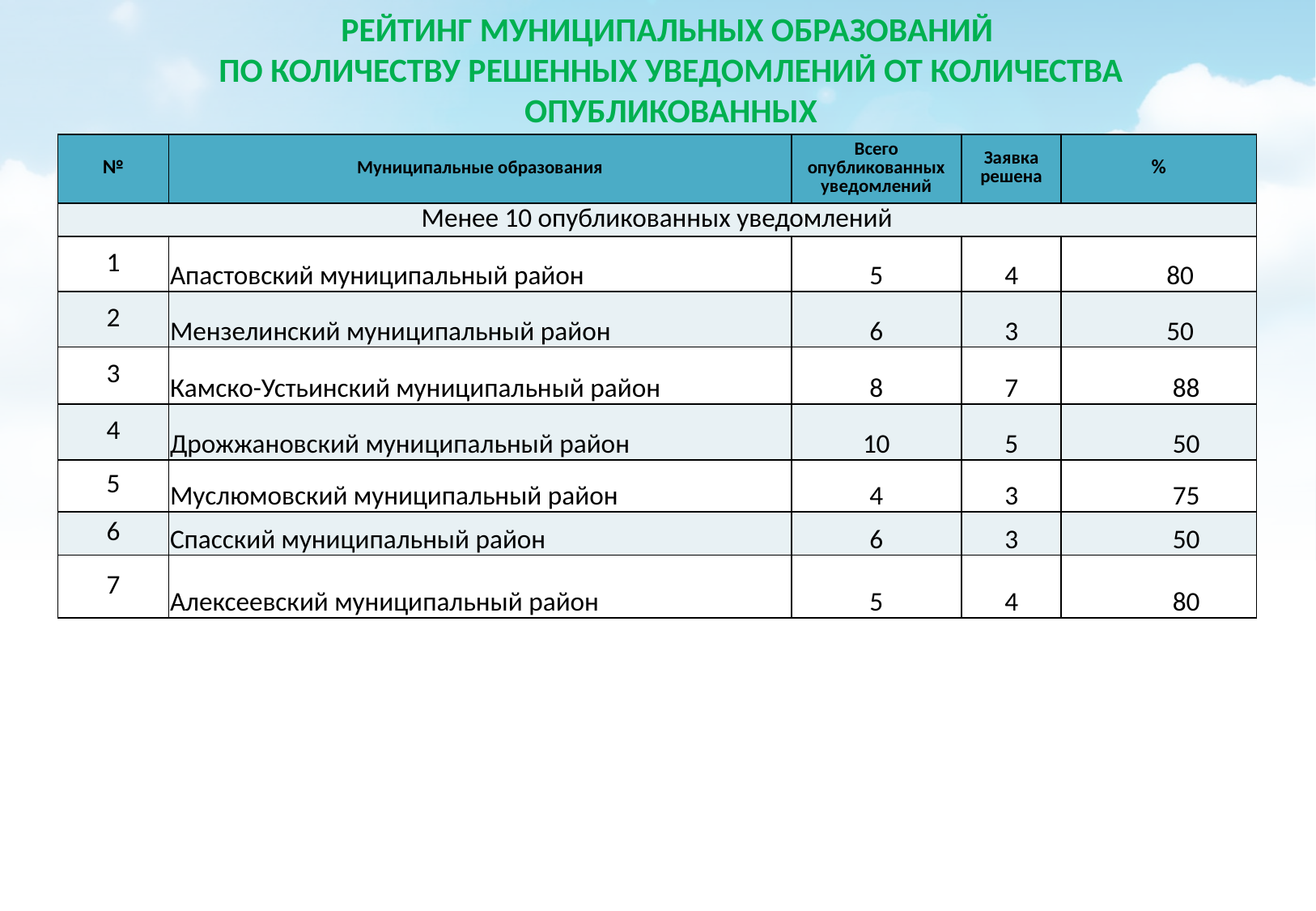

РЕЙТИНГ МУНИЦИПАЛЬНЫХ ОБРАЗОВАНИЙ
ПО КОЛИЧЕСТВУ РЕШЕННЫХ УВЕДОМЛЕНИЙ ОТ КОЛИЧЕСТВА ОПУБЛИКОВАННЫХ
| № | Муниципальные образования | Всего опубликованных уведомлений | Заявка решена | % |
| --- | --- | --- | --- | --- |
| Менее 10 опубликованных уведомлений |  |  |  |  |
| 1 | Апастовский муниципальный район | 5 | 4 | 80 |
| 2 | Мензелинский муниципальный район | 6 | 3 | 50 |
| 3 | Камско-Устьинский муниципальный район | 8 | 7 | 88 |
| 4 | Дрожжановский муниципальный район | 10 | 5 | 50 |
| 5 | Муслюмовский муниципальный район | 4 | 3 | 75 |
| 6 | Спасский муниципальный район | 6 | 3 | 50 |
| 7 | Алексеевский муниципальный район | 5 | 4 | 80 |